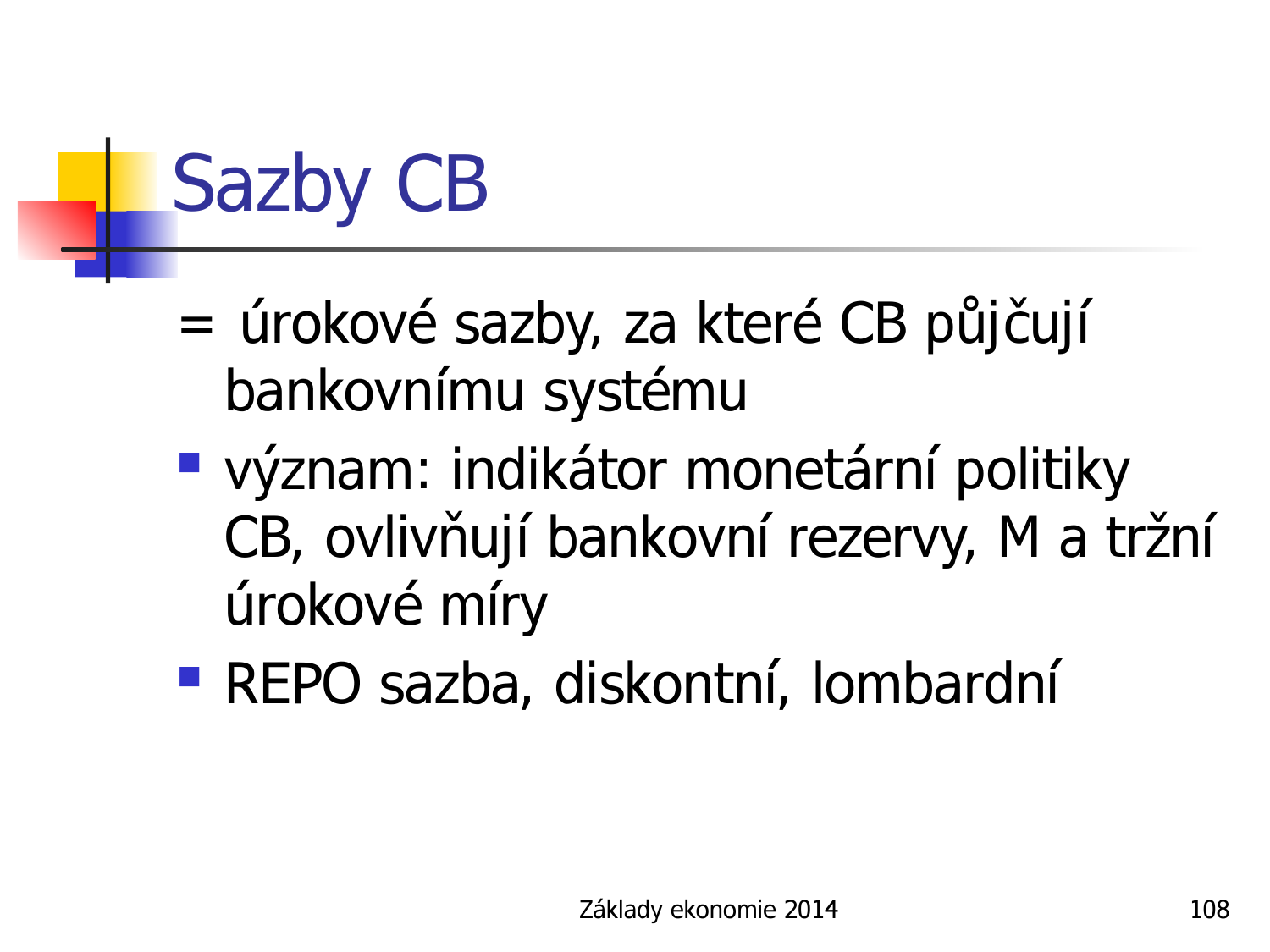

# Sazby CB
= úrokové sazby, za které CB půjčují bankovnímu systému
význam: indikátor monetární politiky CB, ovlivňují bankovní rezervy, M a tržní úrokové míry
REPO sazba, diskontní, lombardní
Základy ekonomie 2014
108